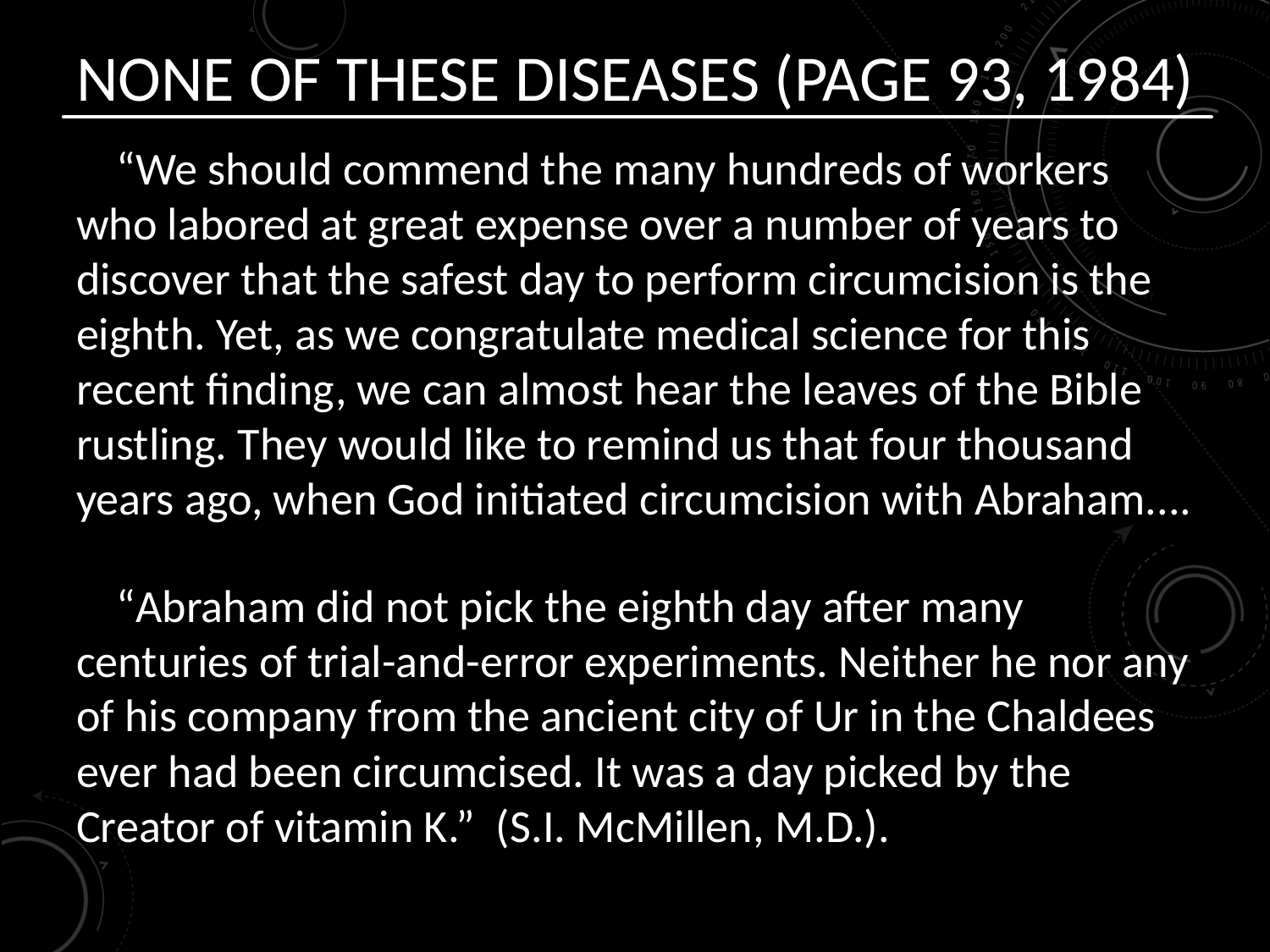

# None of These Diseases (page 93, 1984)
“We should commend the many hundreds of workers who labored at great expense over a number of years to discover that the safest day to perform circumcision is the eighth. Yet, as we congratulate medical science for this recent finding, we can almost hear the leaves of the Bible rustling. They would like to remind us that four thousand years ago, when God initiated circumcision with Abraham....

“Abraham did not pick the eighth day after many centuries of trial-and-error experiments. Neither he nor any of his company from the ancient city of Ur in the Chaldees ever had been circumcised. It was a day picked by the Creator of vitamin K.”  (S.I. McMillen, M.D.).